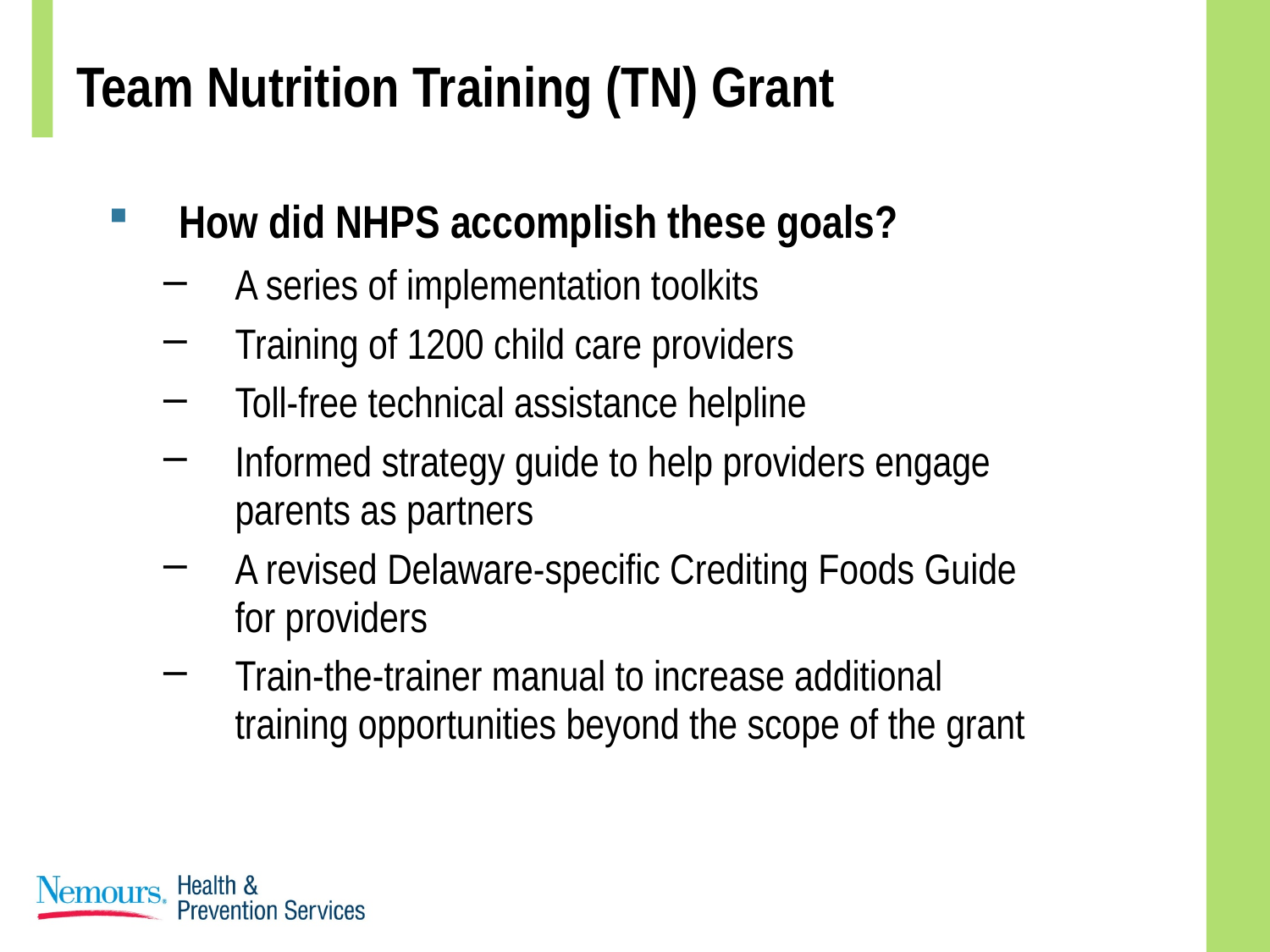

# Team Nutrition Training (TN) Grant
How did NHPS accomplish these goals?
A series of implementation toolkits
Training of 1200 child care providers
Toll-free technical assistance helpline
Informed strategy guide to help providers engage parents as partners
A revised Delaware-specific Crediting Foods Guide for providers
Train-the-trainer manual to increase additional training opportunities beyond the scope of the grant